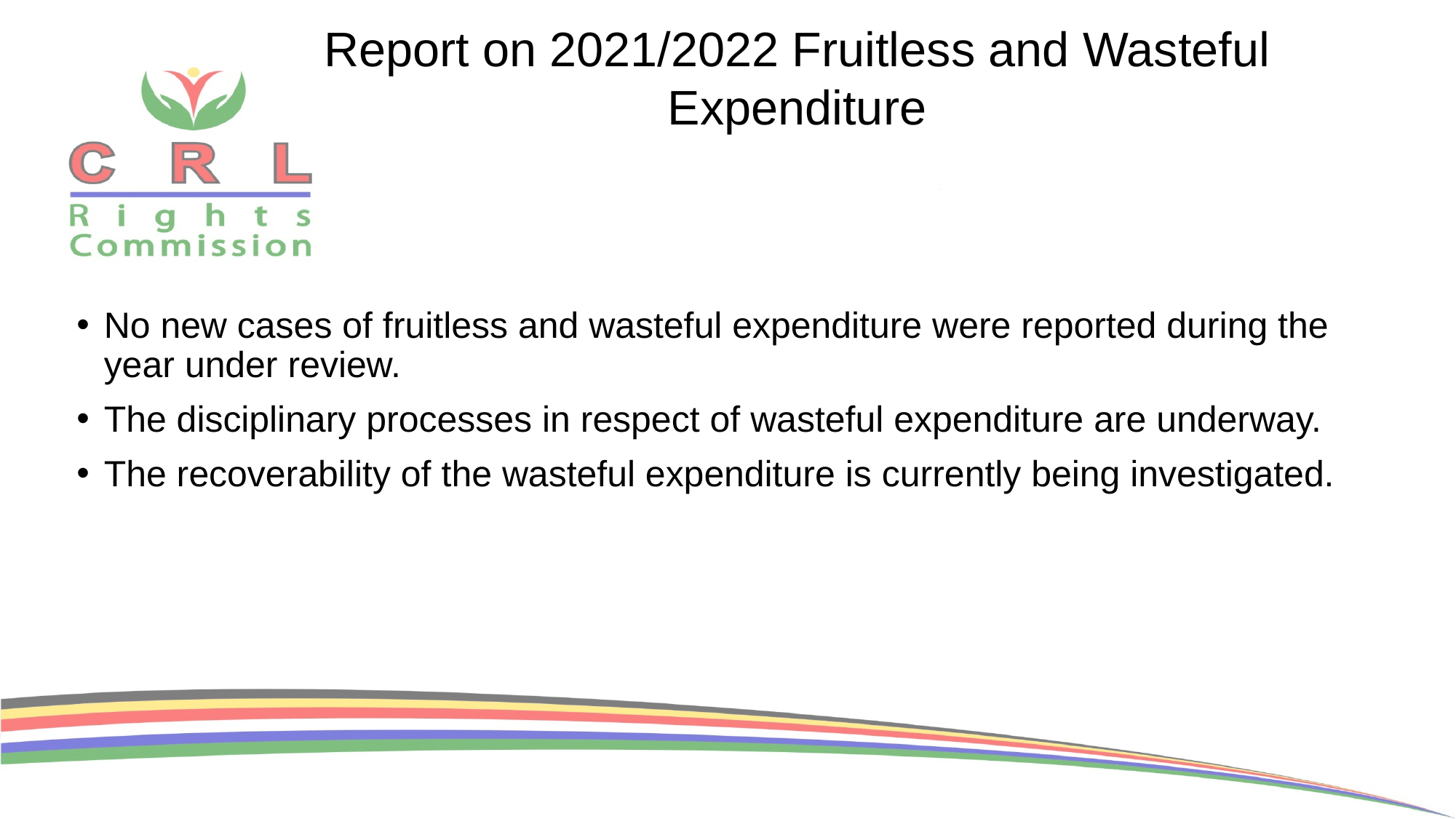

# Report on 2021/2022 Fruitless and Wasteful Expenditure

No new cases of fruitless and wasteful expenditure were reported during the year under review.
The disciplinary processes in respect of wasteful expenditure are underway.
The recoverability of the wasteful expenditure is currently being investigated.